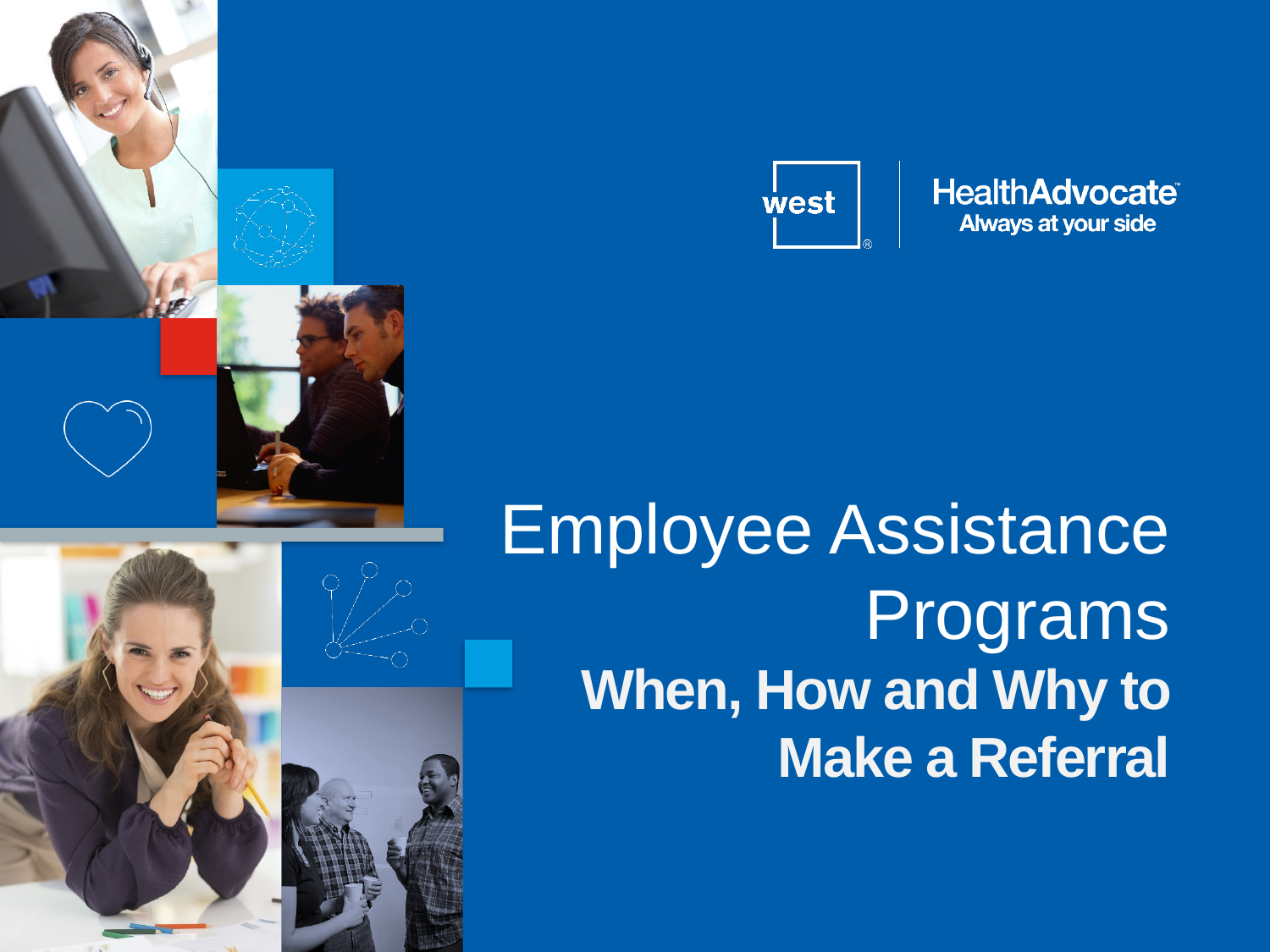

Employee Assistance Programs
When, How and Why to Make a Referral